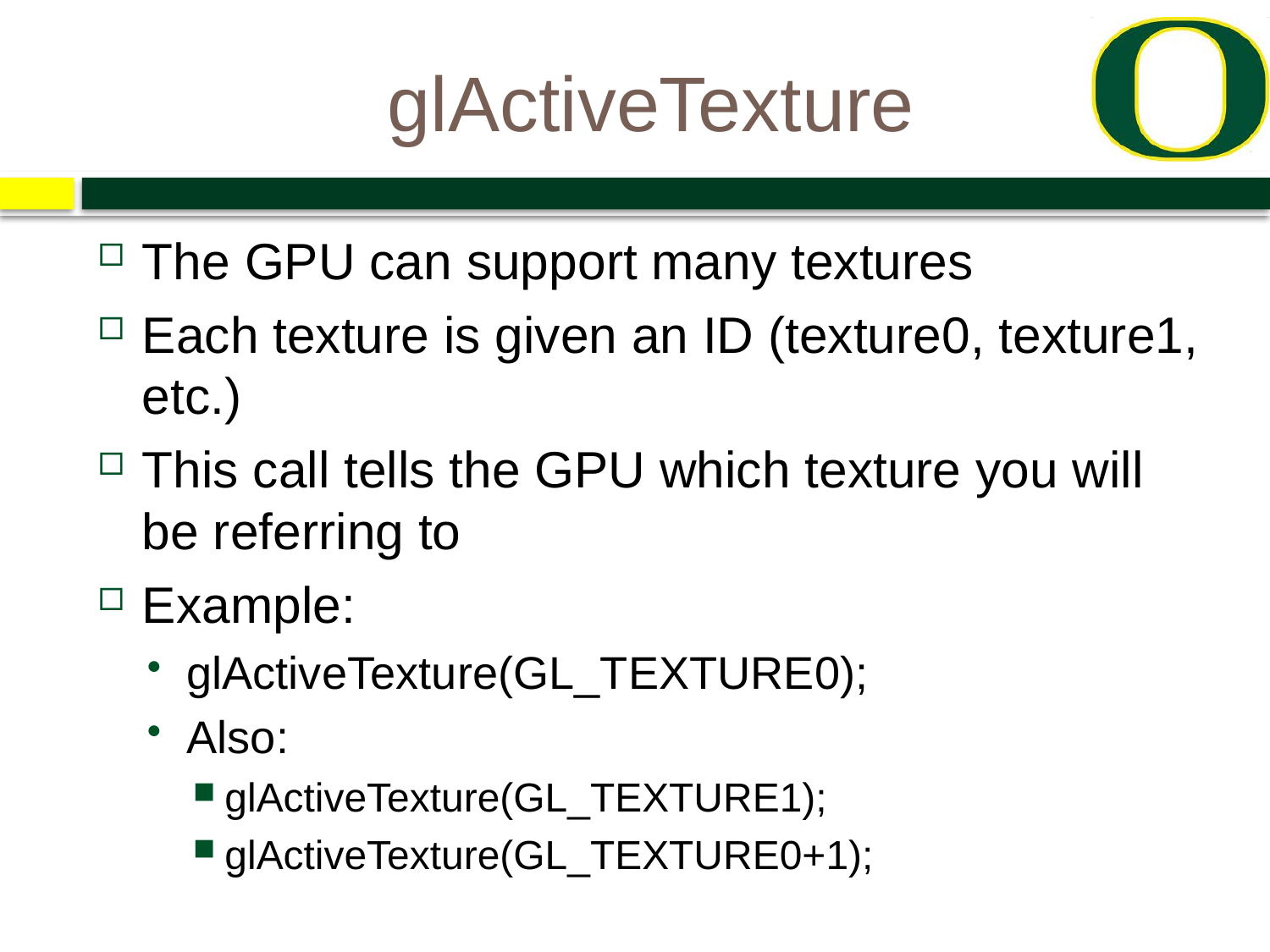

# glActiveTexture
The GPU can support many textures
Each texture is given an ID (texture0, texture1, etc.)
This call tells the GPU which texture you will be referring to
Example:
glActiveTexture(GL_TEXTURE0);
Also:
glActiveTexture(GL_TEXTURE1);
glActiveTexture(GL_TEXTURE0+1);